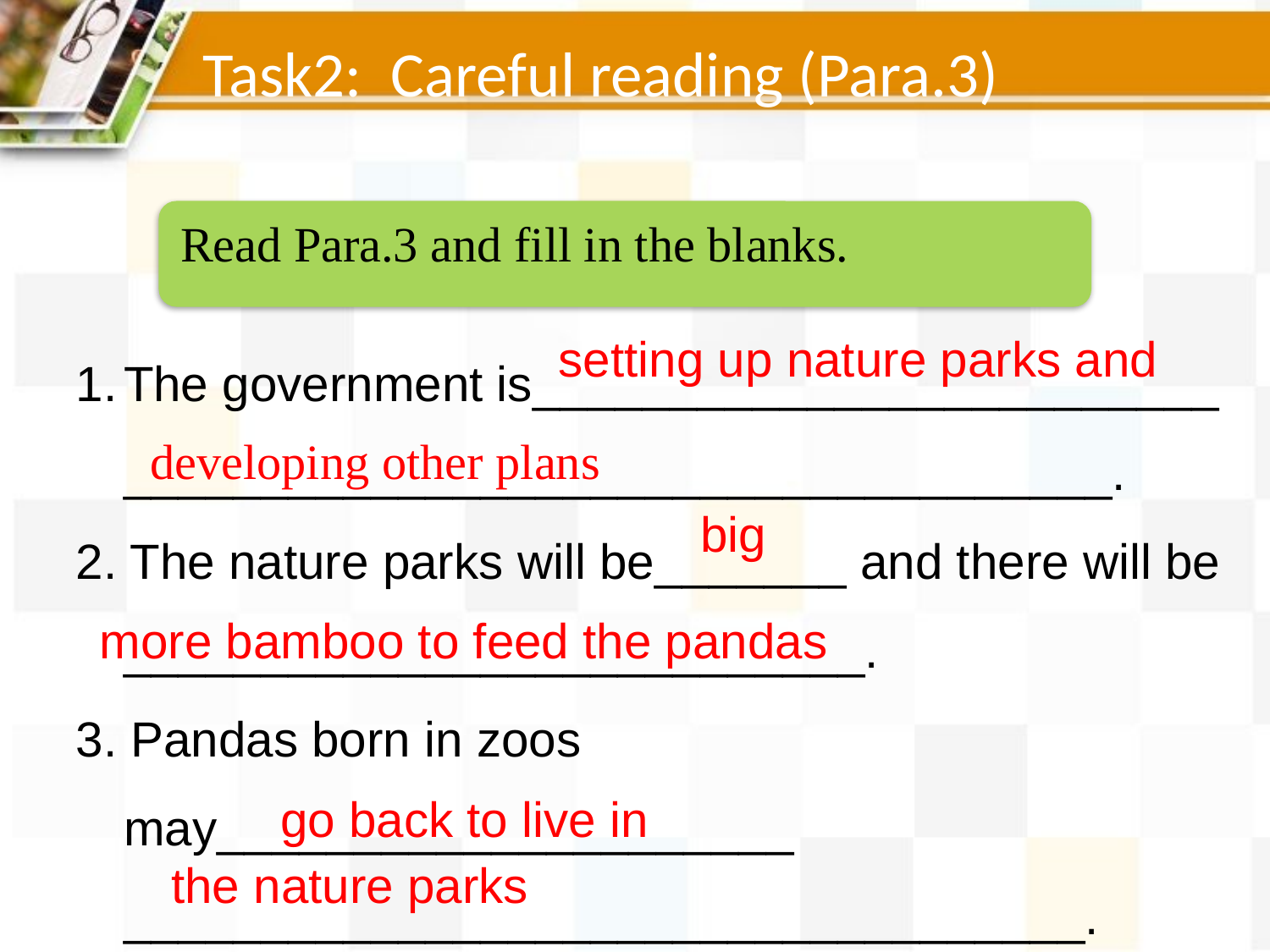

Task2:  Careful reading (Para.3)

Read Para.3 and fill in the blanks.

The government is_________________________ ____________________________________.
2. The nature parks will be_______ and there will be ___________________________.
3. Pandas born in zoos may_____________________ ___________________________________.
                                setting up nature parks and
developing other plans
big
more bamboo to feed the pandas
                                   go back to live in
the nature parks